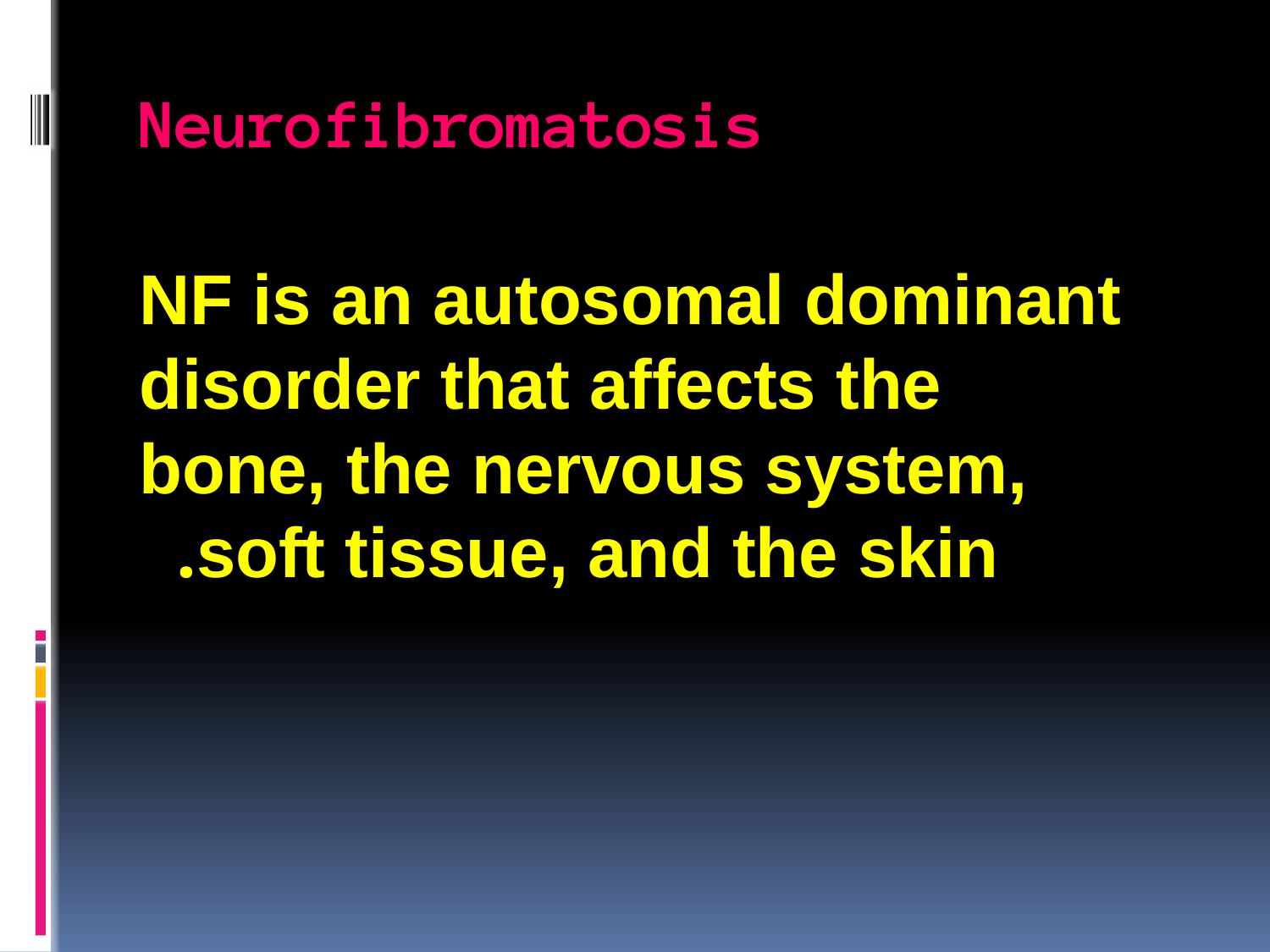

# Neurofibromatosis
 NF is an autosomal dominant disorder that affects the bone, the nervous system, soft tissue, and the skin.